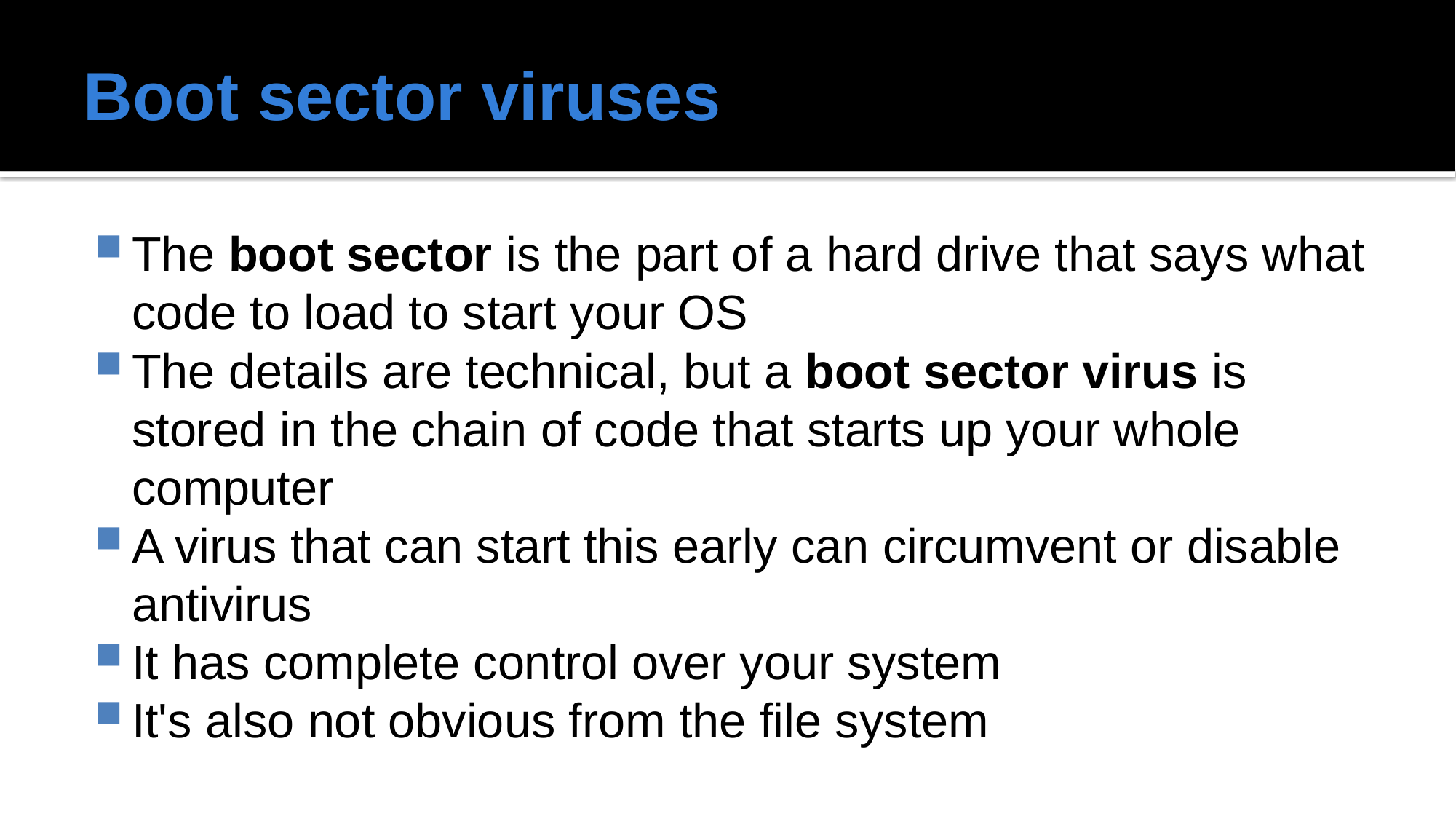

# Boot sector viruses
The boot sector is the part of a hard drive that says what code to load to start your OS
The details are technical, but a boot sector virus is stored in the chain of code that starts up your whole computer
A virus that can start this early can circumvent or disable antivirus
It has complete control over your system
It's also not obvious from the file system